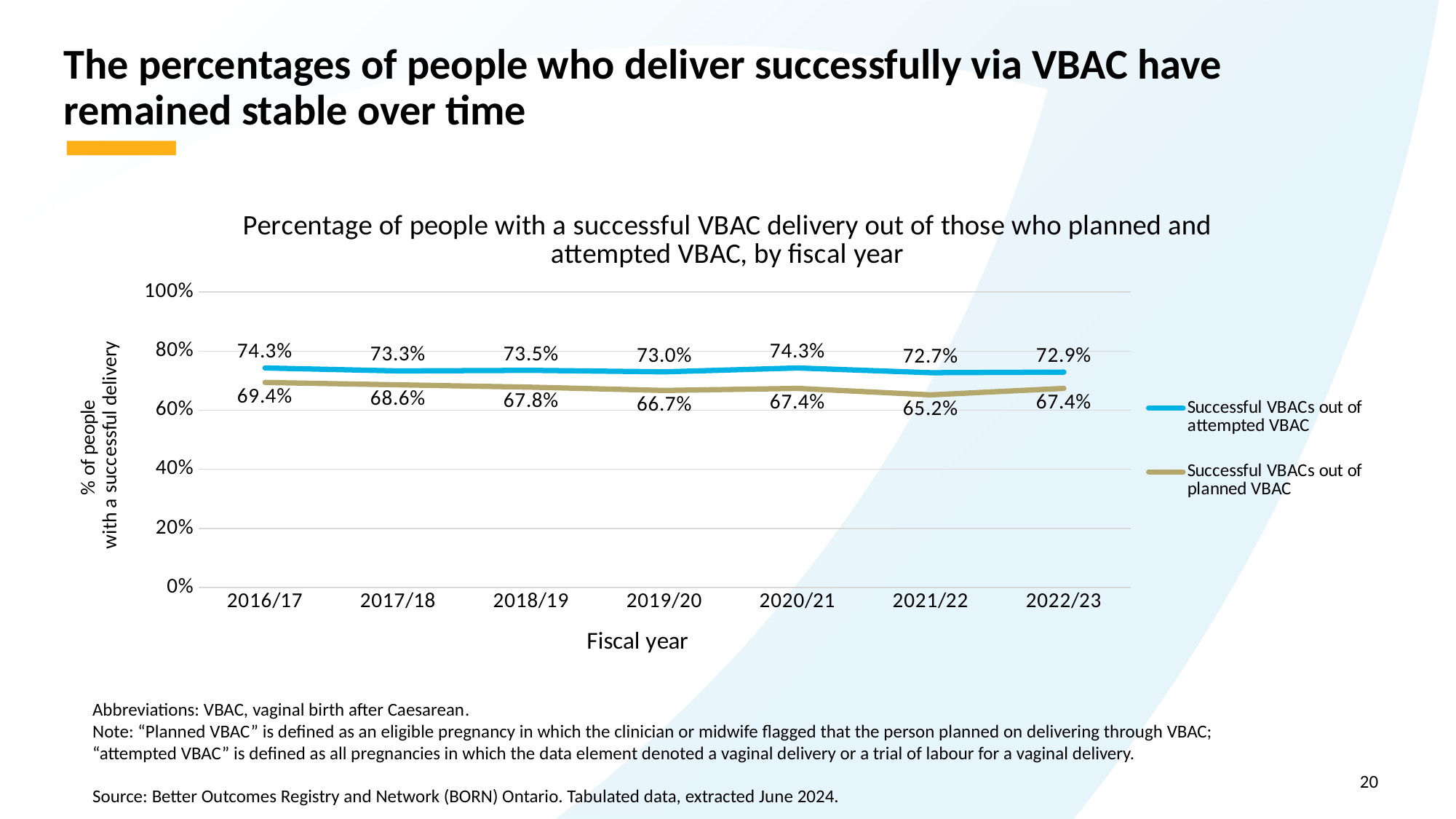

# The percentages of people who deliver successfully via VBAC have remained stable over time

### Chart: Percentage of people with a successful VBAC delivery out of those who planned and attempted VBAC, by fiscal year

| Category | Successful VBACs out of attempted VBAC | Successful VBACs out of planned VBAC |
|---|---|---|
| 2016/17 | 0.743 | 0.694 |
| 2017/18 | 0.733 | 0.686 |
| 2018/19 | 0.735 | 0.678 |
| 2019/20 | 0.73 | 0.667 |
| 2020/21 | 0.743 | 0.674 |
| 2021/22 | 0.727 | 0.652 |
| 2022/23 | 0.729 | 0.674 |
Abbreviations: VBAC, vaginal birth after Caesarean.
Note: “Planned VBAC” is defined as an eligible pregnancy in which the clinician or midwife flagged that the person planned on delivering through VBAC; “attempted VBAC” is defined as all pregnancies in which the data element denoted a vaginal delivery or a trial of labour for a vaginal delivery.

Source: Better Outcomes Registry and Network (BORN) Ontario. Tabulated data, extracted June 2024.
20